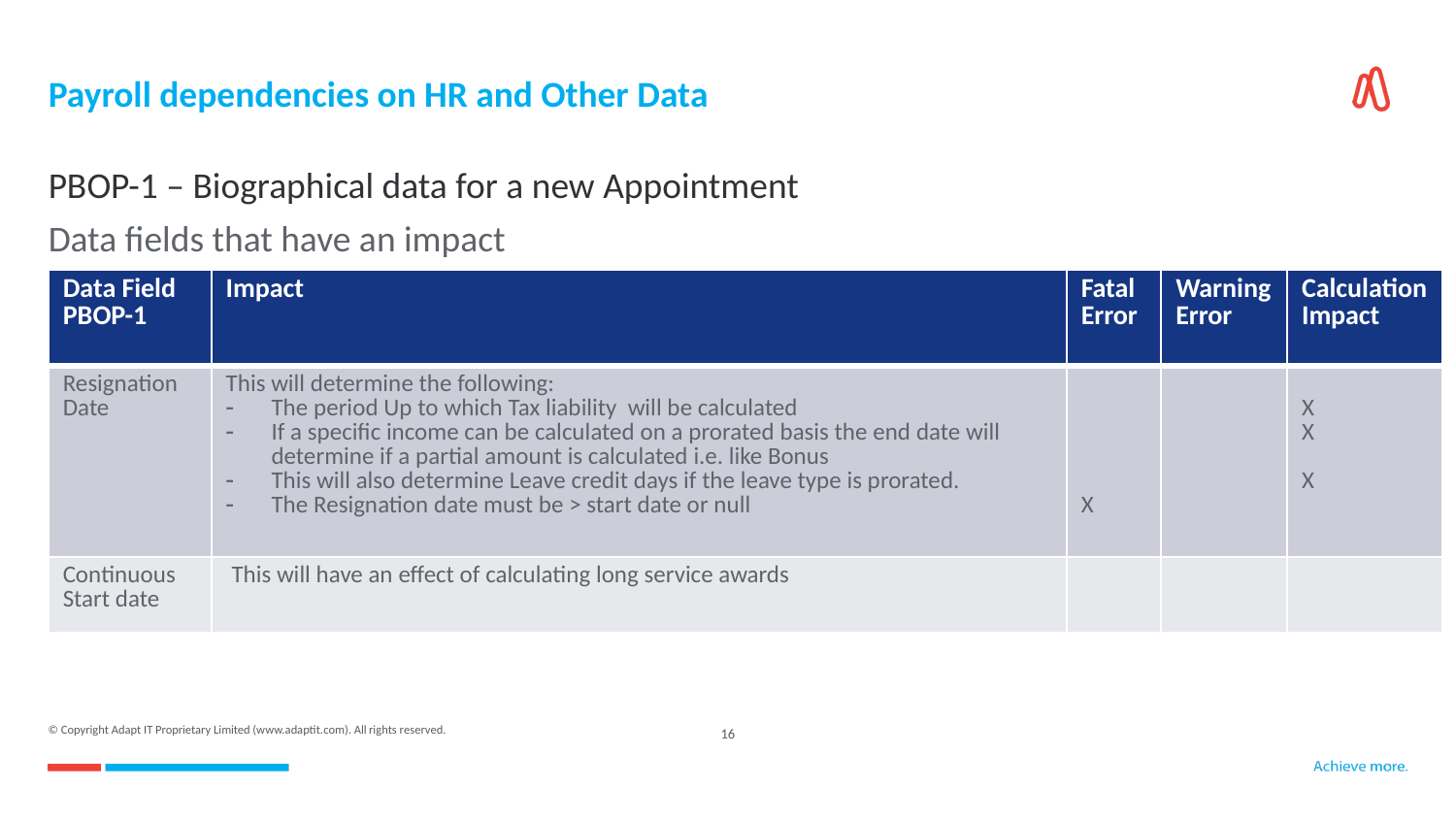

# Payroll dependencies on HR and Other Data PBOP-1 – Biographical data for a new Appointment
Data fields that have an impact

| Data Field PBOP-1 | Impact | Fatal Error | Warning Error | Calculation Impact |
| --- | --- | --- | --- | --- |
| Resignation Date | This will determine the following: The period Up to which Tax liability will be calculated If a specific income can be calculated on a prorated basis the end date will determine if a partial amount is calculated i.e. like Bonus This will also determine Leave credit days if the leave type is prorated. The Resignation date must be > start date or null | X |  | X X X |
| Continuous Start date | This will have an effect of calculating long service awards |  |  |  |